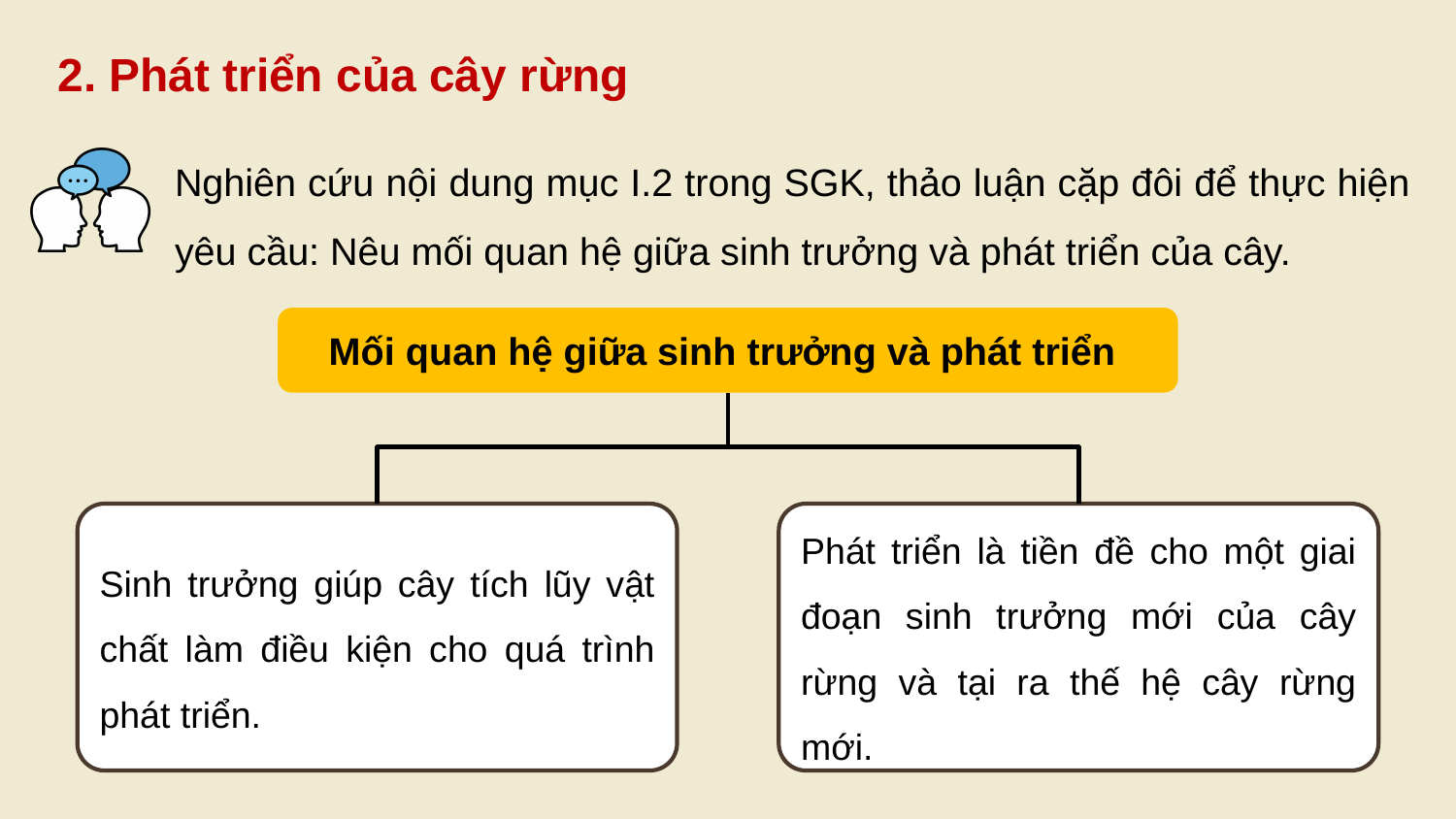

2. Phát triển của cây rừng
Nghiên cứu nội dung mục I.2 trong SGK, thảo luận cặp đôi để thực hiện yêu cầu: Nêu mối quan hệ giữa sinh trưởng và phát triển của cây.

Mối quan hệ giữa sinh trưởng và phát triển
Sinh trưởng giúp cây tích lũy vật chất làm điều kiện cho quá trình phát triển.
Phát triển là tiền đề cho một giai đoạn sinh trưởng mới của cây rừng và tại ra thế hệ cây rừng mới.